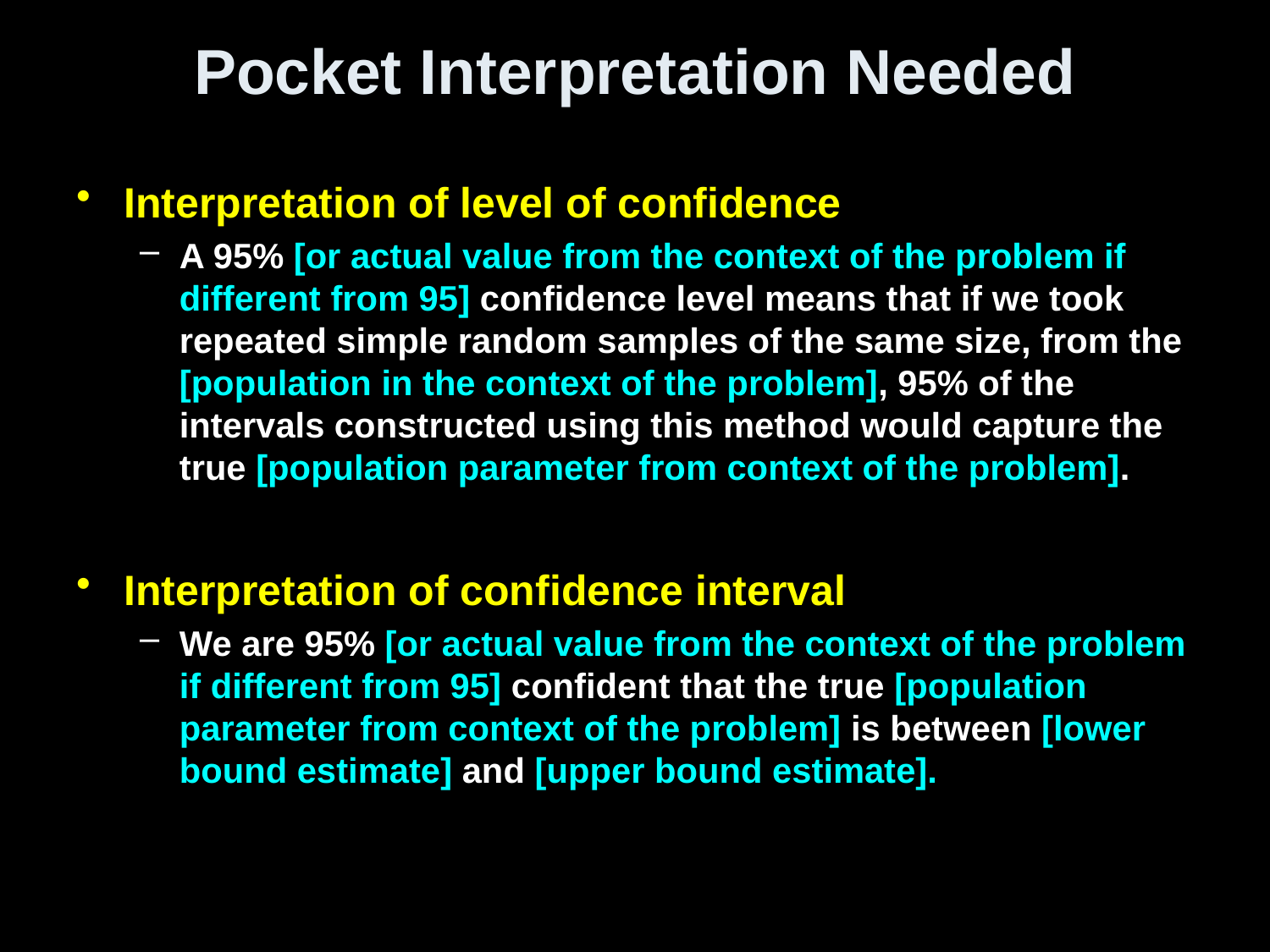

# Pocket Interpretation Needed
Interpretation of level of confidence
A 95% [or actual value from the context of the problem if different from 95] confidence level means that if we took repeated simple random samples of the same size, from the [population in the context of the problem], 95% of the intervals constructed using this method would capture the true [population parameter from context of the problem].

Interpretation of confidence interval
We are 95% [or actual value from the context of the problem if different from 95] confident that the true [population parameter from context of the problem] is between [lower bound estimate] and [upper bound estimate].